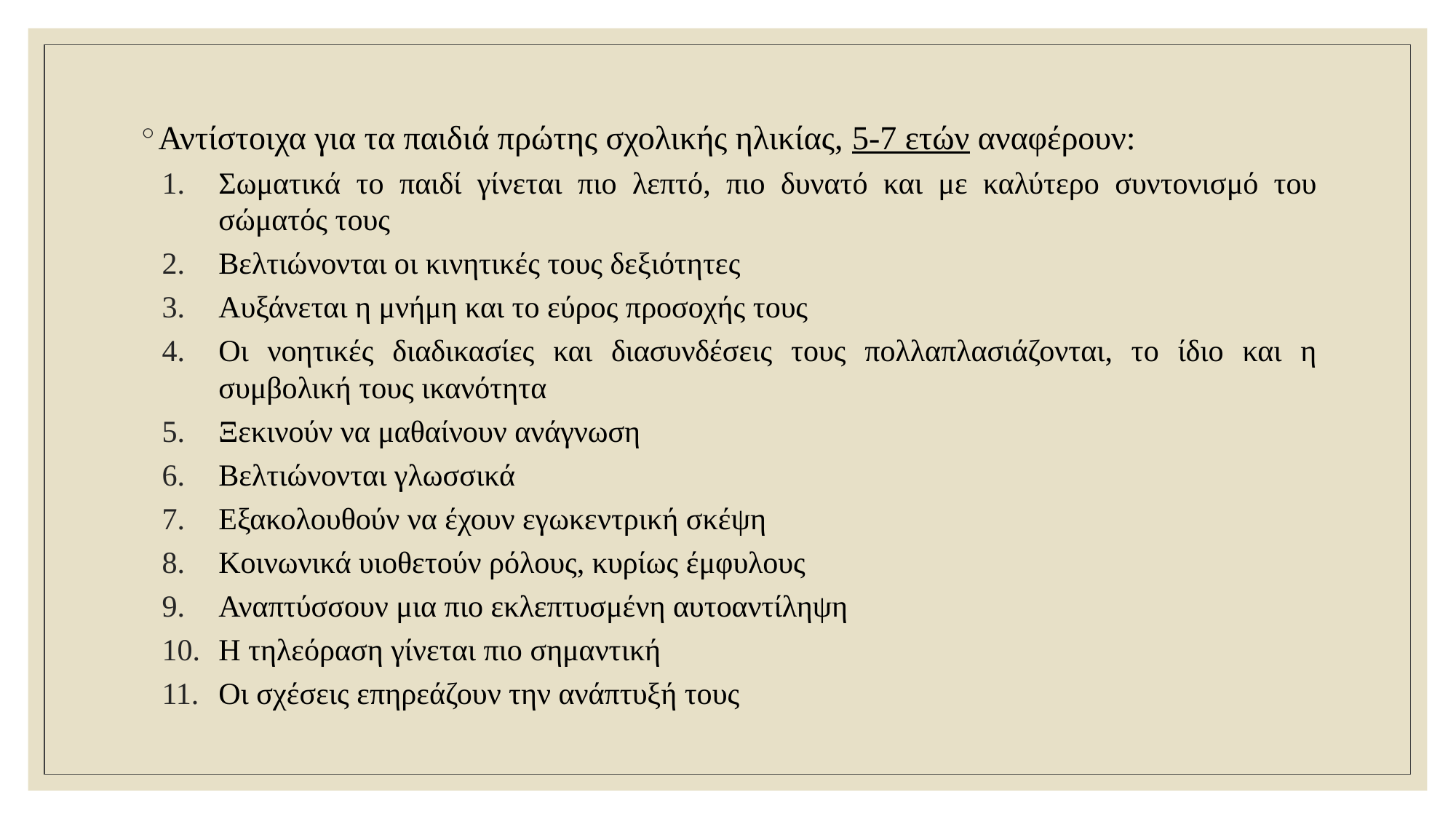

Αντίστοιχα για τα παιδιά πρώτης σχολικής ηλικίας, 5-7 ετών αναφέρουν:
Σωματικά το παιδί γίνεται πιο λεπτό, πιο δυνατό και με καλύτερο συντονισμό του σώματός τους
Βελτιώνονται οι κινητικές τους δεξιότητες
Αυξάνεται η μνήμη και το εύρος προσοχής τους
Οι νοητικές διαδικασίες και διασυνδέσεις τους πολλαπλασιάζονται, το ίδιο και η συμβολική τους ικανότητα
Ξεκινούν να μαθαίνουν ανάγνωση
Βελτιώνονται γλωσσικά
Εξακολουθούν να έχουν εγωκεντρική σκέψη
Κοινωνικά υιοθετούν ρόλους, κυρίως έμφυλους
Αναπτύσσουν μια πιο εκλεπτυσμένη αυτοαντίληψη
Η τηλεόραση γίνεται πιο σημαντική
Οι σχέσεις επηρεάζουν την ανάπτυξή τους